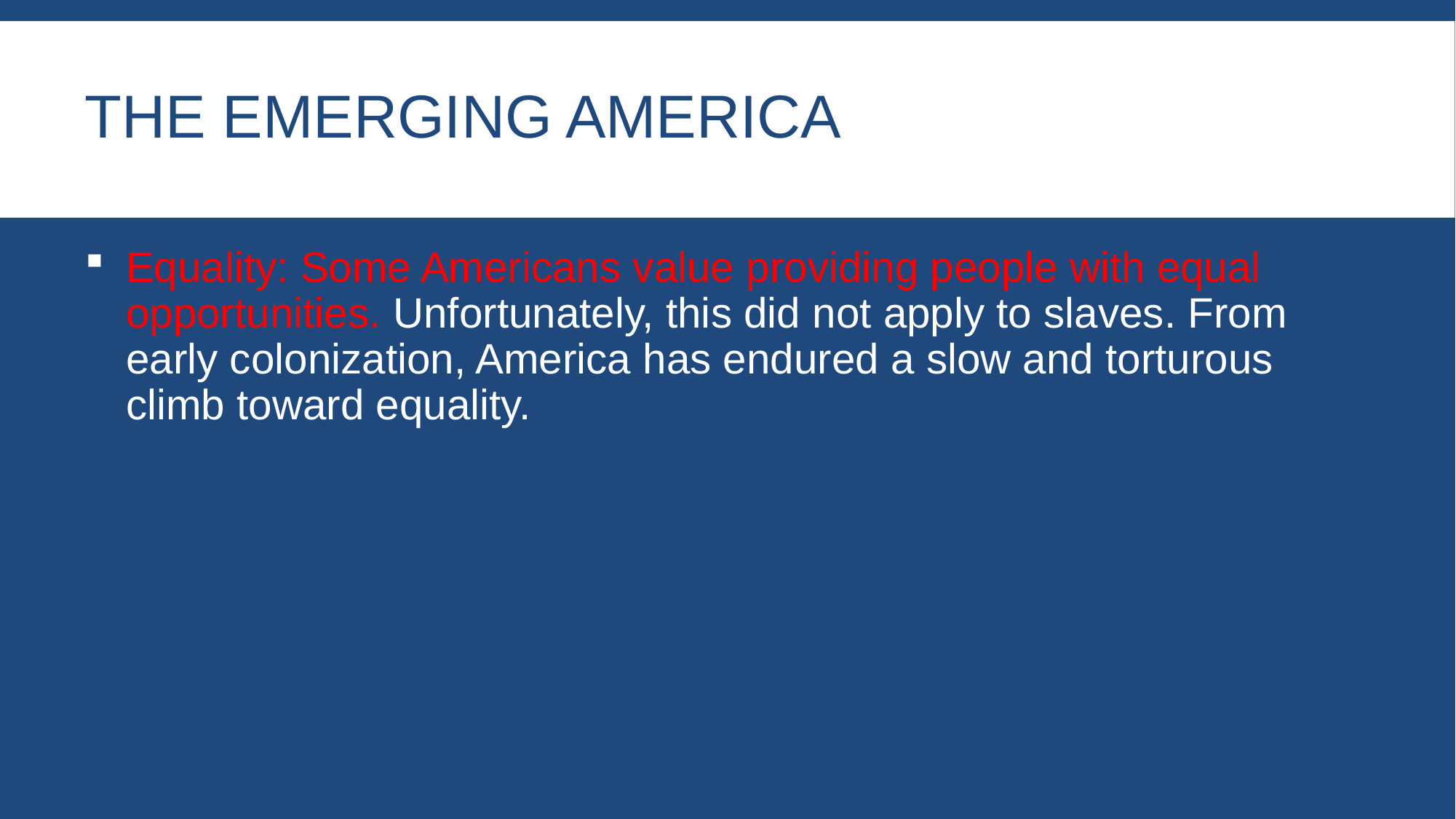

# The Emerging America
Equality: Some Americans value providing people with equal opportunities. Unfortunately, this did not apply to slaves. From early colonization, America has endured a slow and torturous climb toward equality.